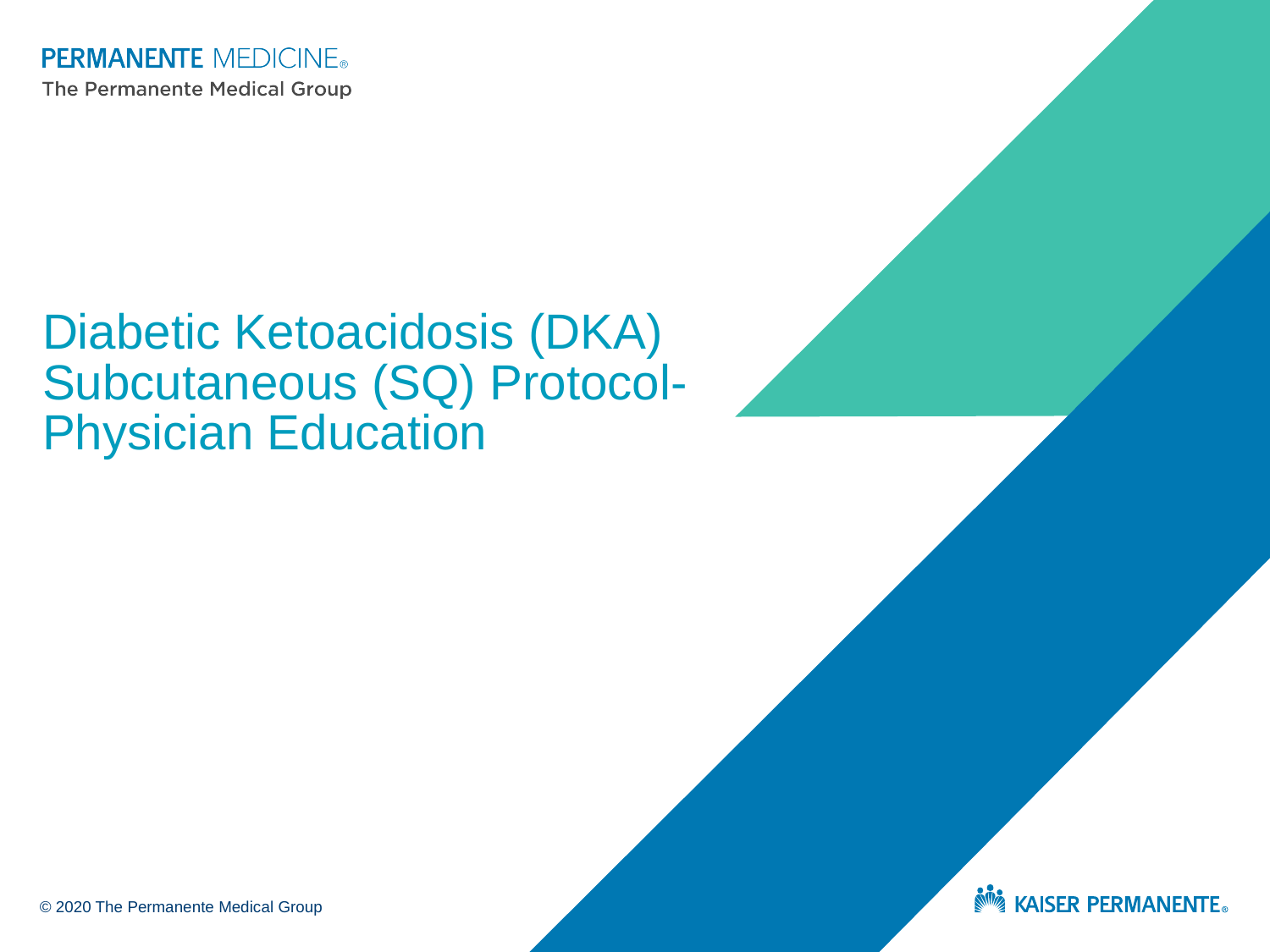

# Diabetic Ketoacidosis (DKA) Subcutaneous (SQ) Protocol-Physician Education
© 2020 The Permanente Medical Group